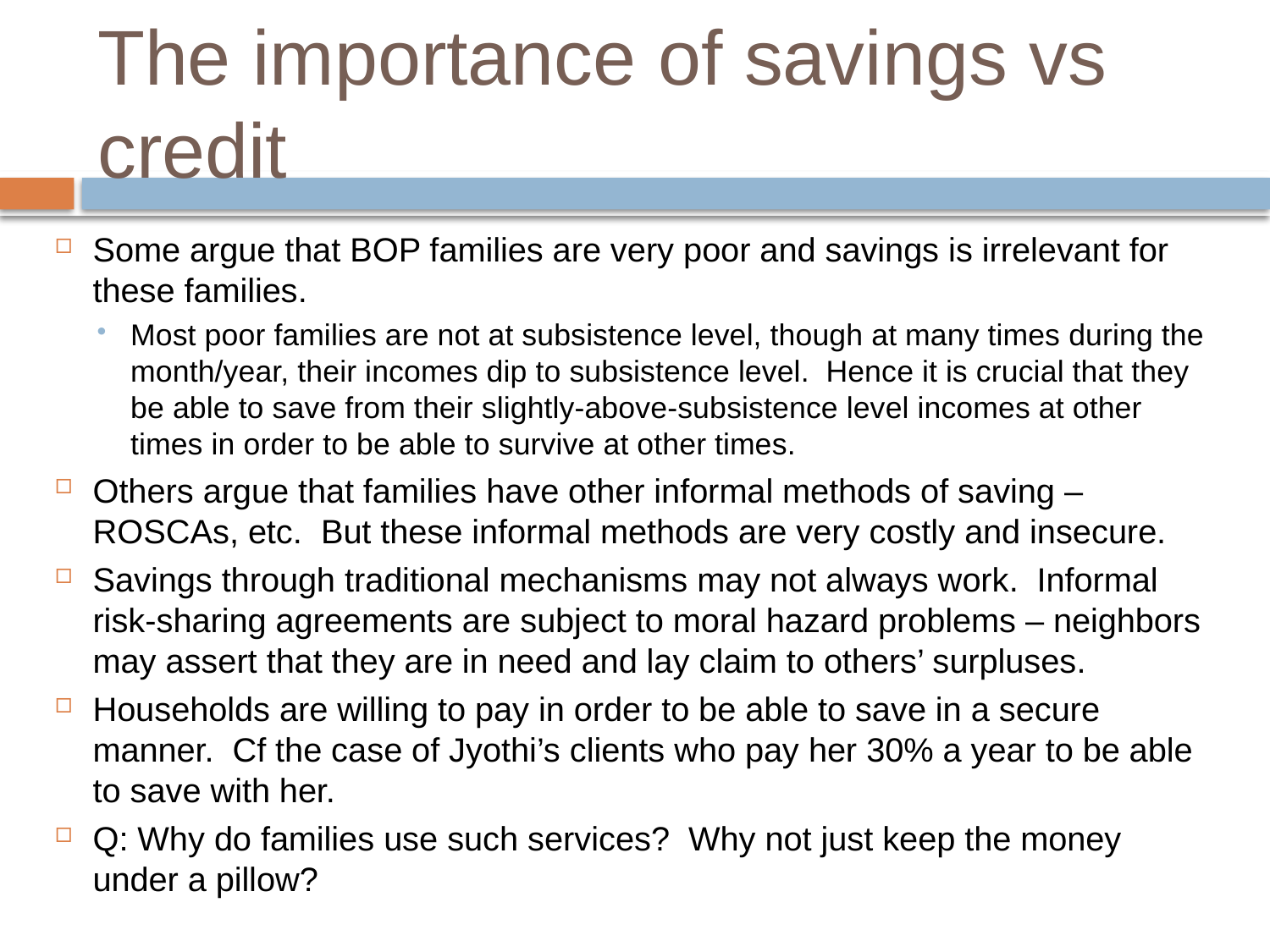

# The importance of savings vs credit
Some argue that BOP families are very poor and savings is irrelevant for these families.
Most poor families are not at subsistence level, though at many times during the month/year, their incomes dip to subsistence level.  Hence it is crucial that they be able to save from their slightly-above-subsistence level incomes at other times in order to be able to survive at other times.
Others argue that families have other informal methods of saving – ROSCAs, etc.  But these informal methods are very costly and insecure.
Savings through traditional mechanisms may not always work.  Informal risk-sharing agreements are subject to moral hazard problems – neighbors may assert that they are in need and lay claim to others’ surpluses.
Households are willing to pay in order to be able to save in a secure manner.  Cf the case of Jyothi’s clients who pay her 30% a year to be able to save with her.
Q: Why do families use such services?  Why not just keep the money under a pillow?